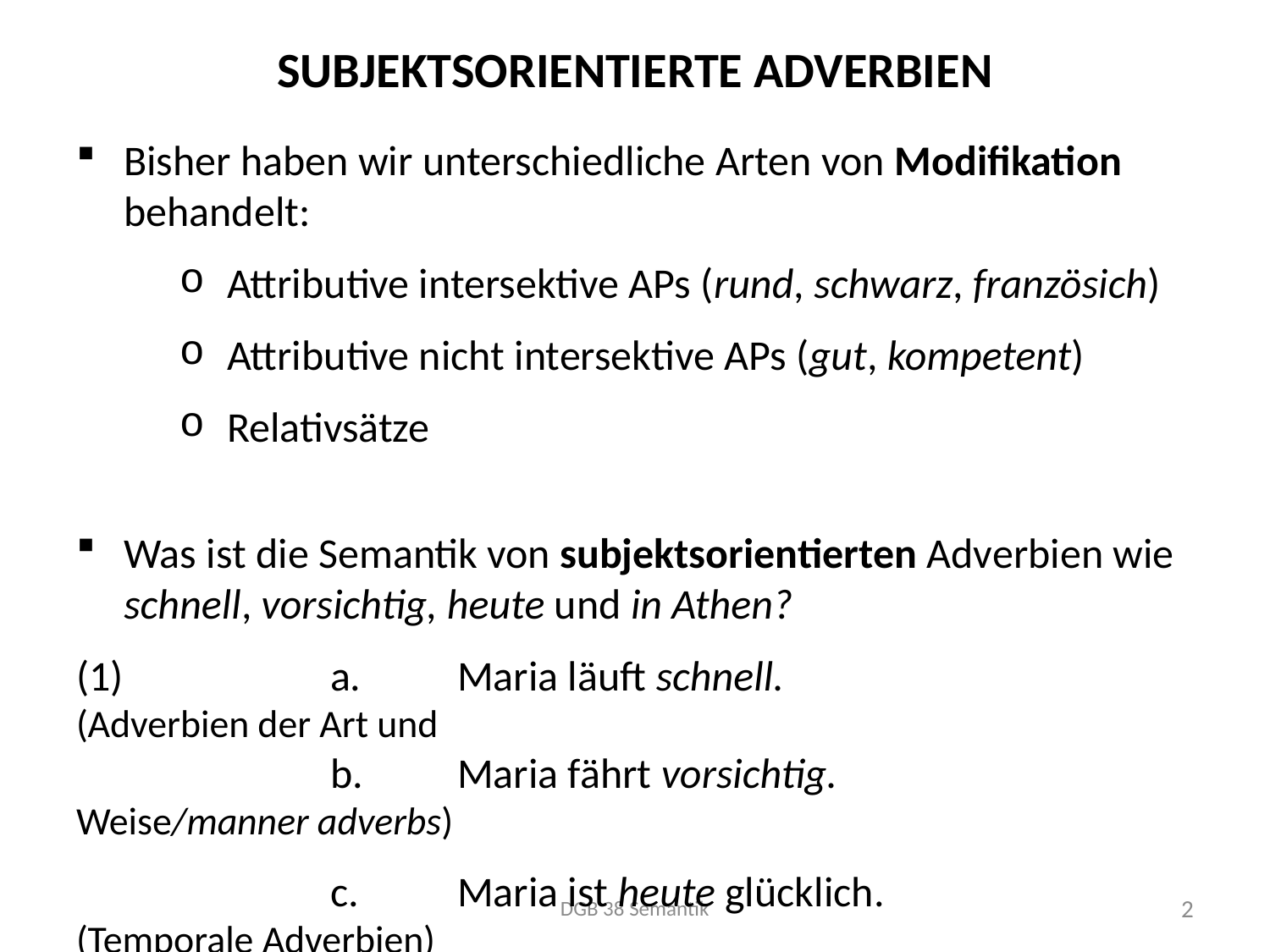

# Subjektsorientierte Adverbien
Bisher haben wir unterschiedliche Arten von Modifikation behandelt:
Attributive intersektive APs (rund, schwarz, französich)
Attributive nicht intersektive APs (gut, kompetent)
Relativsätze

Was ist die Semantik von subjektsorientierten Adverbien wie schnell, vorsichtig, heute und in Athen?
(1)		a.	Maria läuft schnell.			(Adverbien der Art und
		b.	Maria fährt vorsichtig.			Weise/manner adverbs)
		c.	Maria ist heute glücklich.		(Temporale Adverbien)
		d.	Maria ist glücklich in Athen. 	(Lokale Adverbien)
DGB 38 Semantik
2